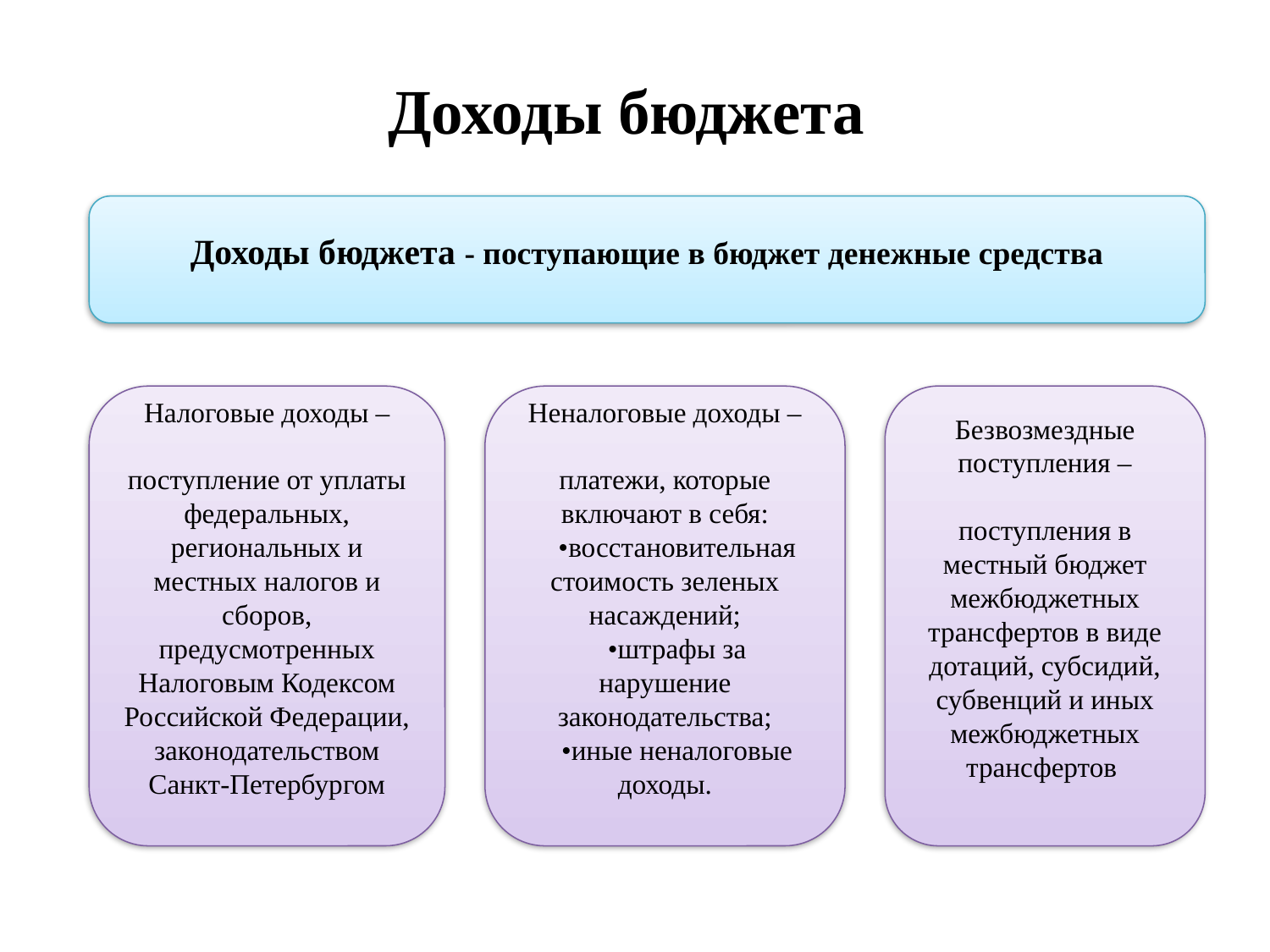

# Доходы бюджета

Доходы бюджета - поступающие в бюджет денежные средства

Налоговые доходы –

поступление от уплаты федеральных, региональных и местных налогов и сборов, предусмотренных Налоговым Кодексом Российской Федерации, законодательством Санкт-Петербургом

Неналоговые доходы –

платежи, которые включают в себя:
•восстановительная стоимость зеленых насаждений;
•штрафы за нарушение законодательства;
•иные неналоговые доходы.

Безвозмездные поступления –

поступления в местный бюджет межбюджетных трансфертов в виде дотаций, субсидий, субвенций и иных межбюджетных трансфертов